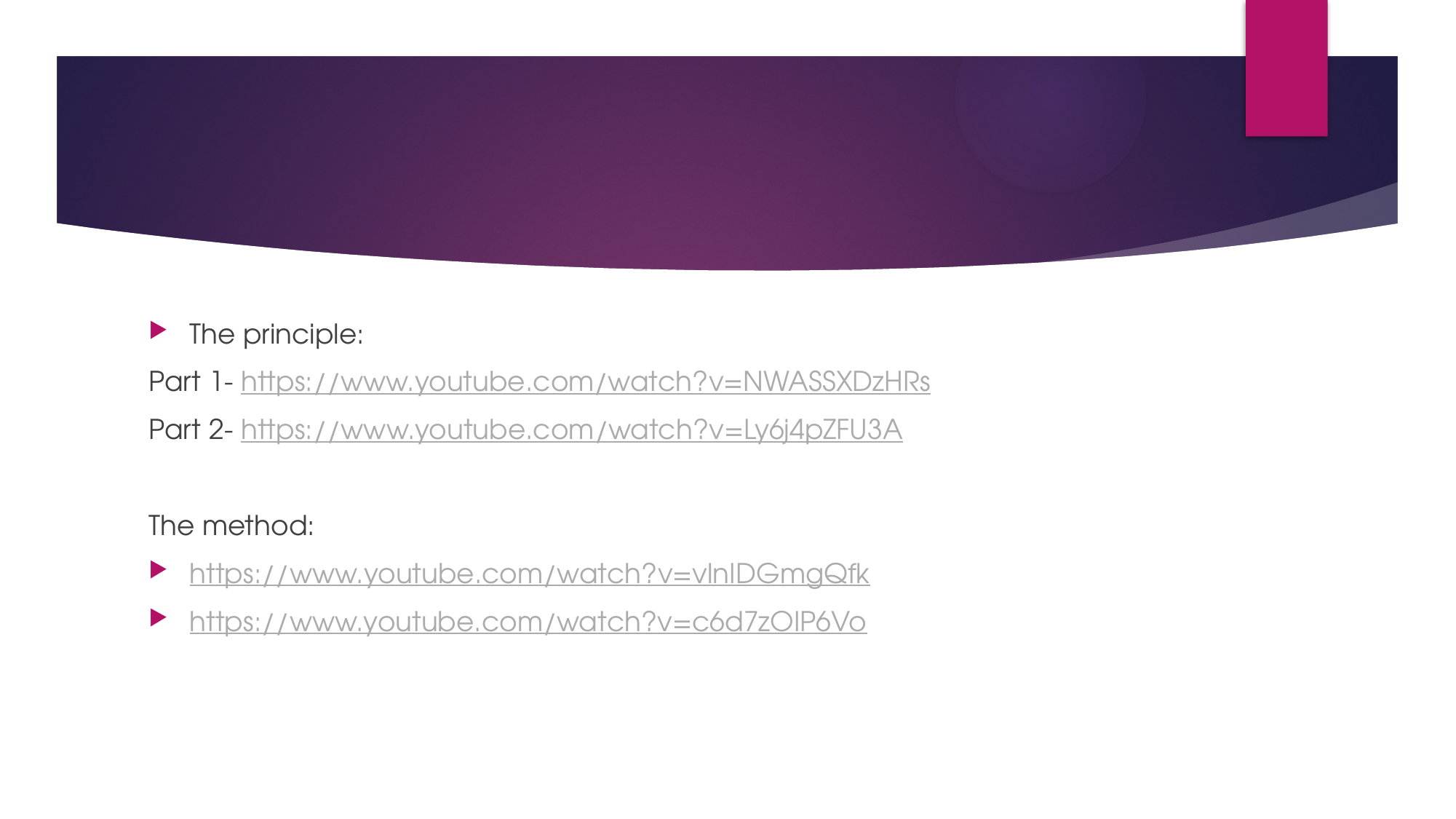

#
The principle:
Part 1- https://www.youtube.com/watch?v=NWASSXDzHRs
Part 2- https://www.youtube.com/watch?v=Ly6j4pZFU3A

The method:
https://www.youtube.com/watch?v=vlnIDGmgQfk
https://www.youtube.com/watch?v=c6d7zOIP6Vo